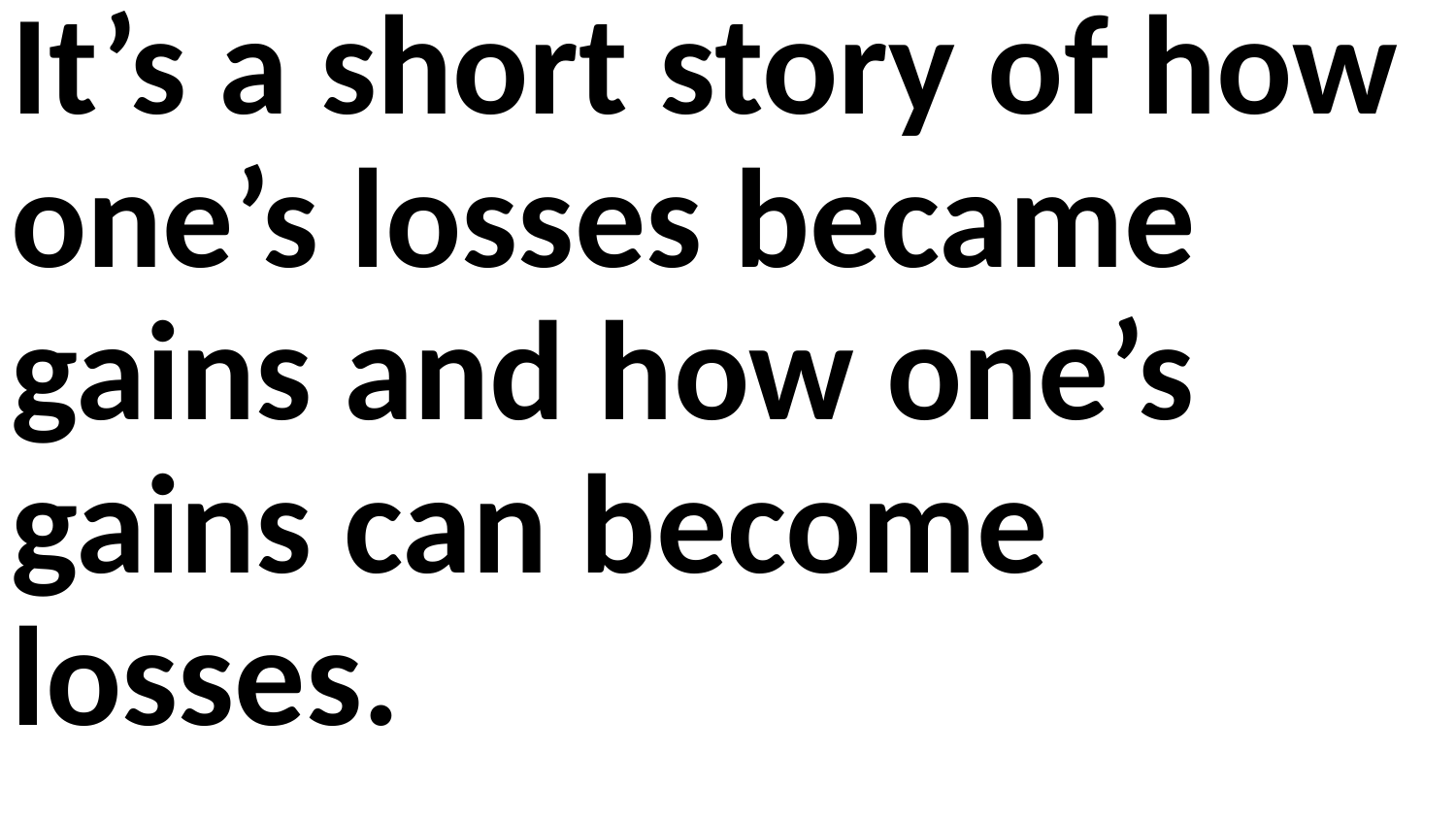

It’s a short story of how one’s losses became gains and how one’s gains can become losses.